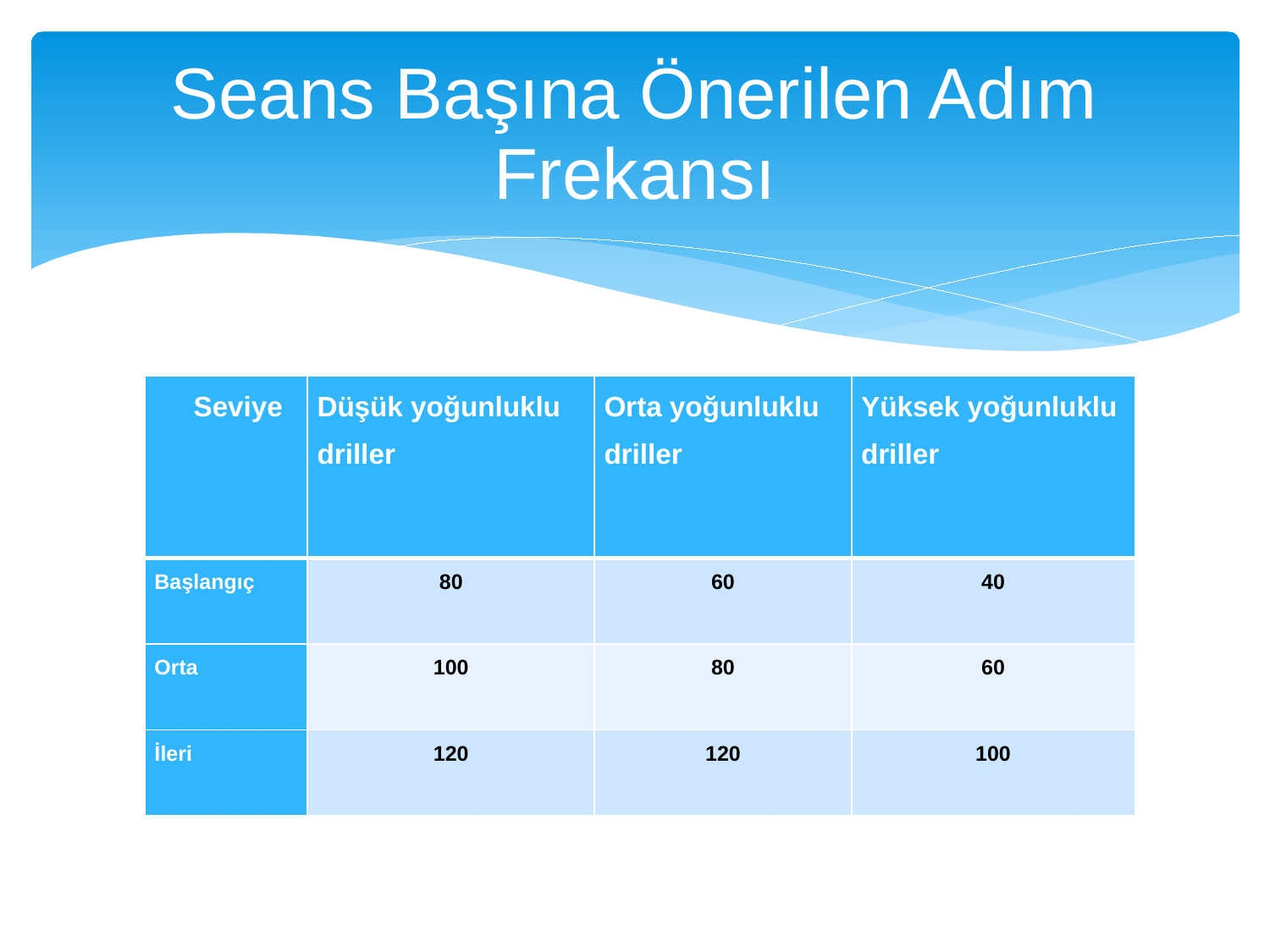

# Seans Başına Önerilen Adım Frekansı
| Seviye | Düşük yoğunluklu driller | Orta yoğunluklu driller | Yüksek yoğunluklu driller |
| --- | --- | --- | --- |
| Başlangıç | 80 | 60 | 40 |
| Orta | 100 | 80 | 60 |
| İleri | 120 | 120 | 100 |